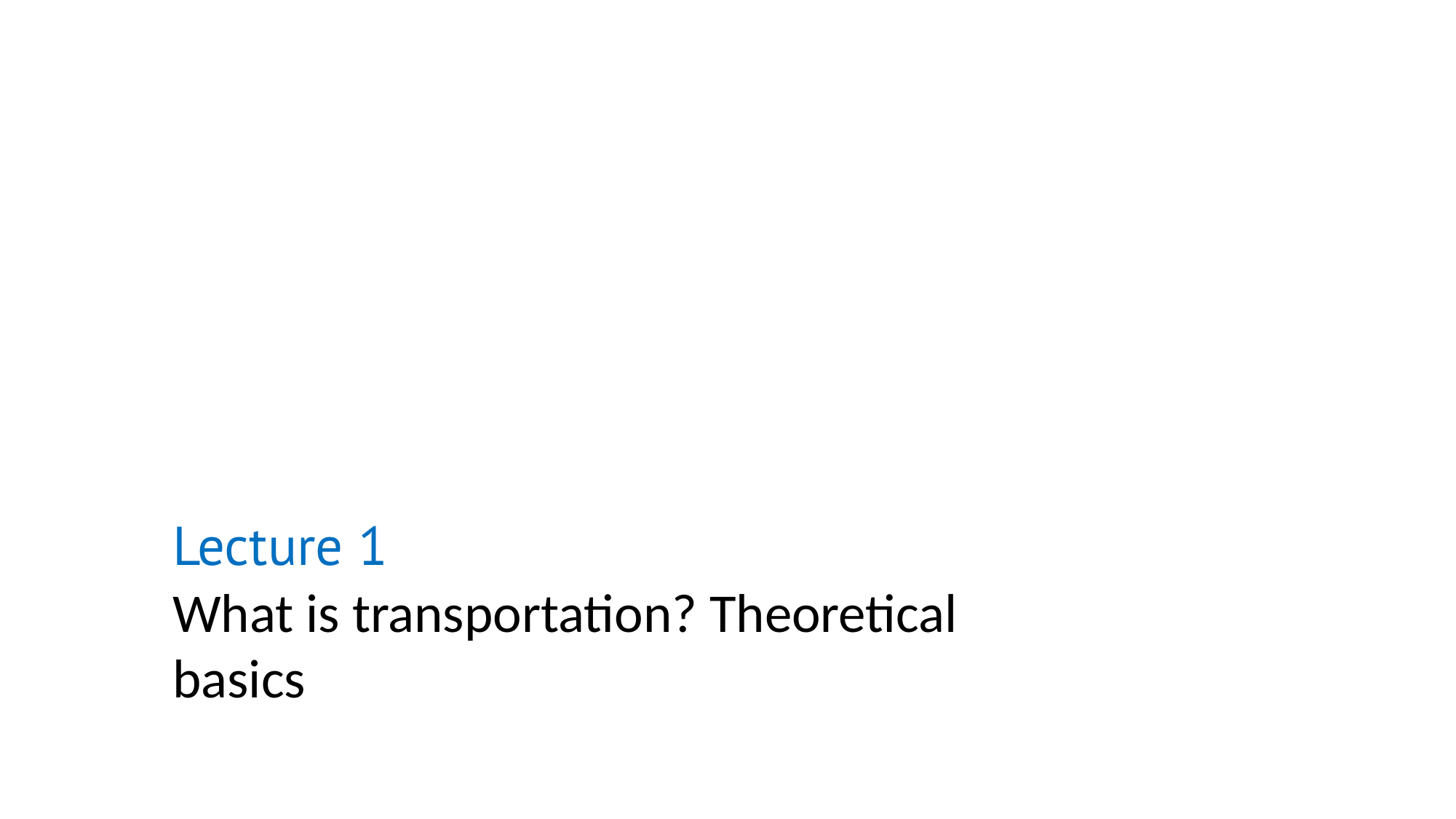

Lecture 1
What is transportation? Theoretical basics